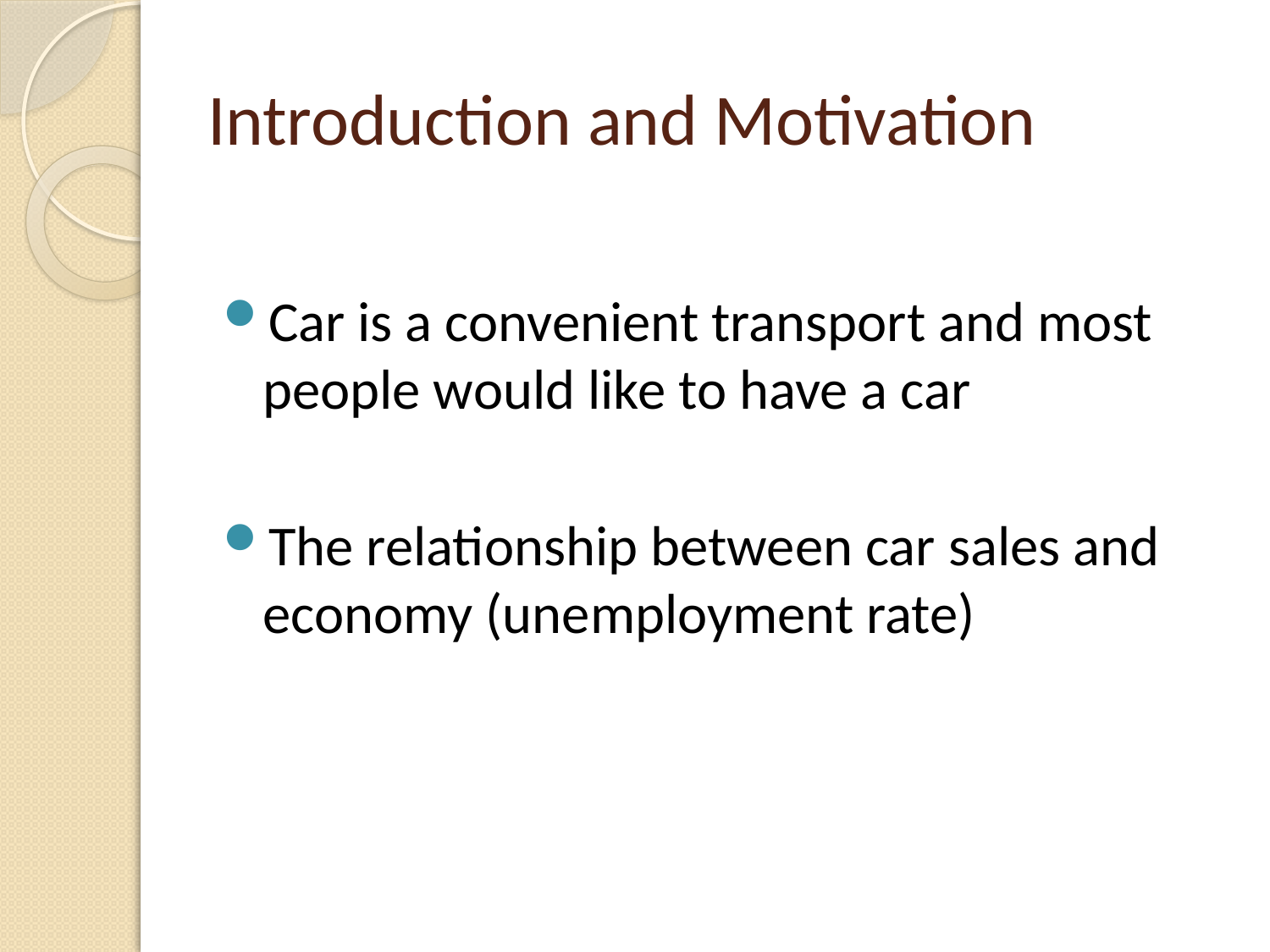

# Introduction and Motivation

Car is a convenient transport and most people would like to have a car

The relationship between car sales and economy (unemployment rate)